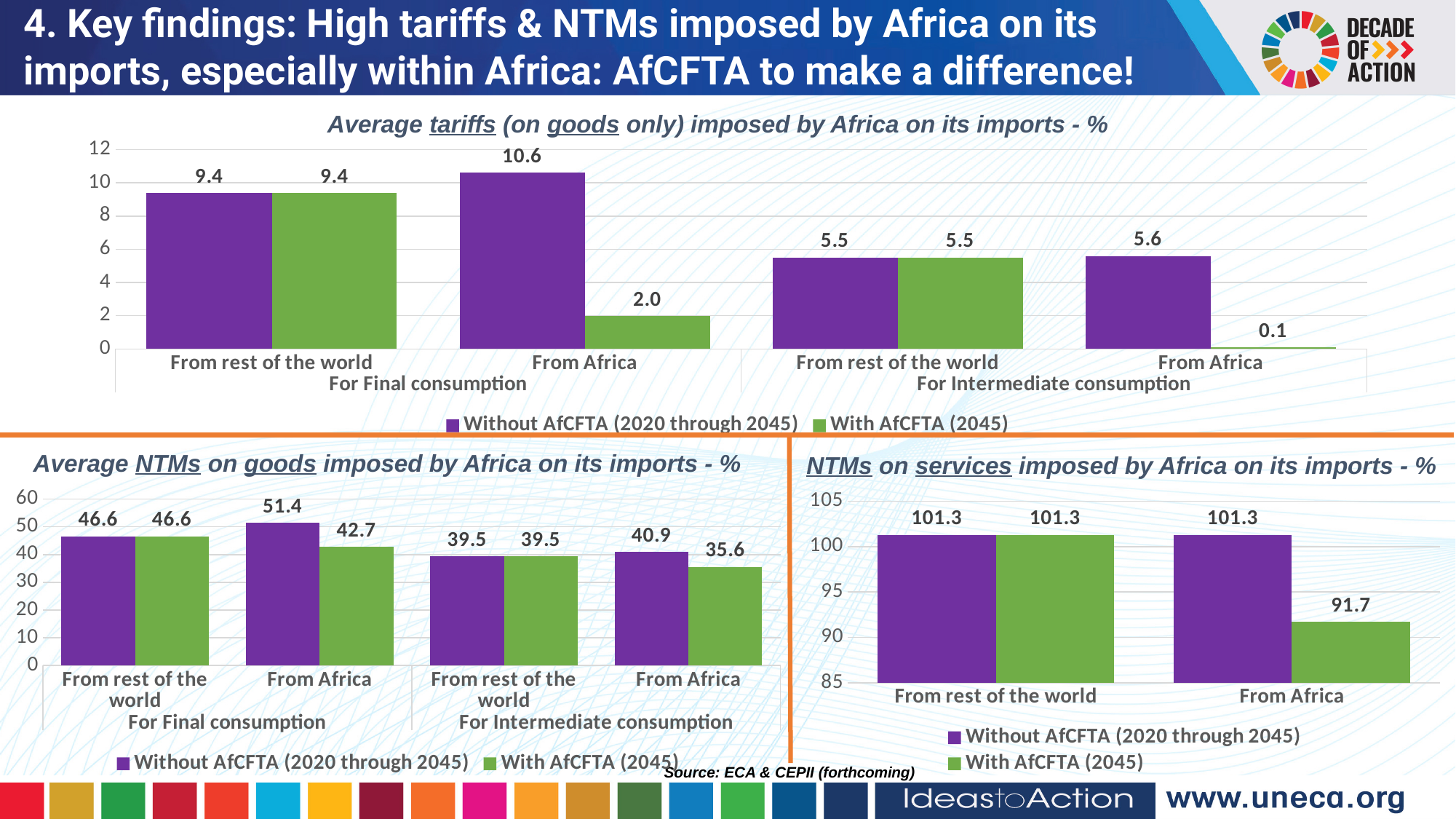

4. Key findings: High tariffs & NTMs imposed by Africa on its imports, especially within Africa: AfCFTA to make a difference!
Average tariffs (on goods only) imposed by Africa on its imports - %

### Chart

| Category | Without AfCFTA (2020 through 2045) | With AfCFTA (2045) |
|---|---|---|
| From rest of the world | 9.4 | 9.4 |
| From Africa | 10.6 | 2.0 |
| From rest of the world | 5.5 | 5.5 |
| From Africa | 5.6 | 0.1 |
Average NTMs on goods imposed by Africa on its imports - %
NTMs on services imposed by Africa on its imports - %

### Chart

| Category | Without AfCFTA (2020 through 2045) | With AfCFTA (2045) |
|---|---|---|
| From rest of the world | 46.6 | 46.6 |
| From Africa | 51.4 | 42.7 |
| From rest of the world | 39.5 | 39.5 |
| From Africa | 40.9 | 35.6 |

### Chart

| Category | Without AfCFTA (2020 through 2045) | With AfCFTA (2045) |
|---|---|---|
| From rest of the world | 101.3 | 101.3 |
| From Africa | 101.3 | 91.7 |
Source: ECA & CEPII (forthcoming)